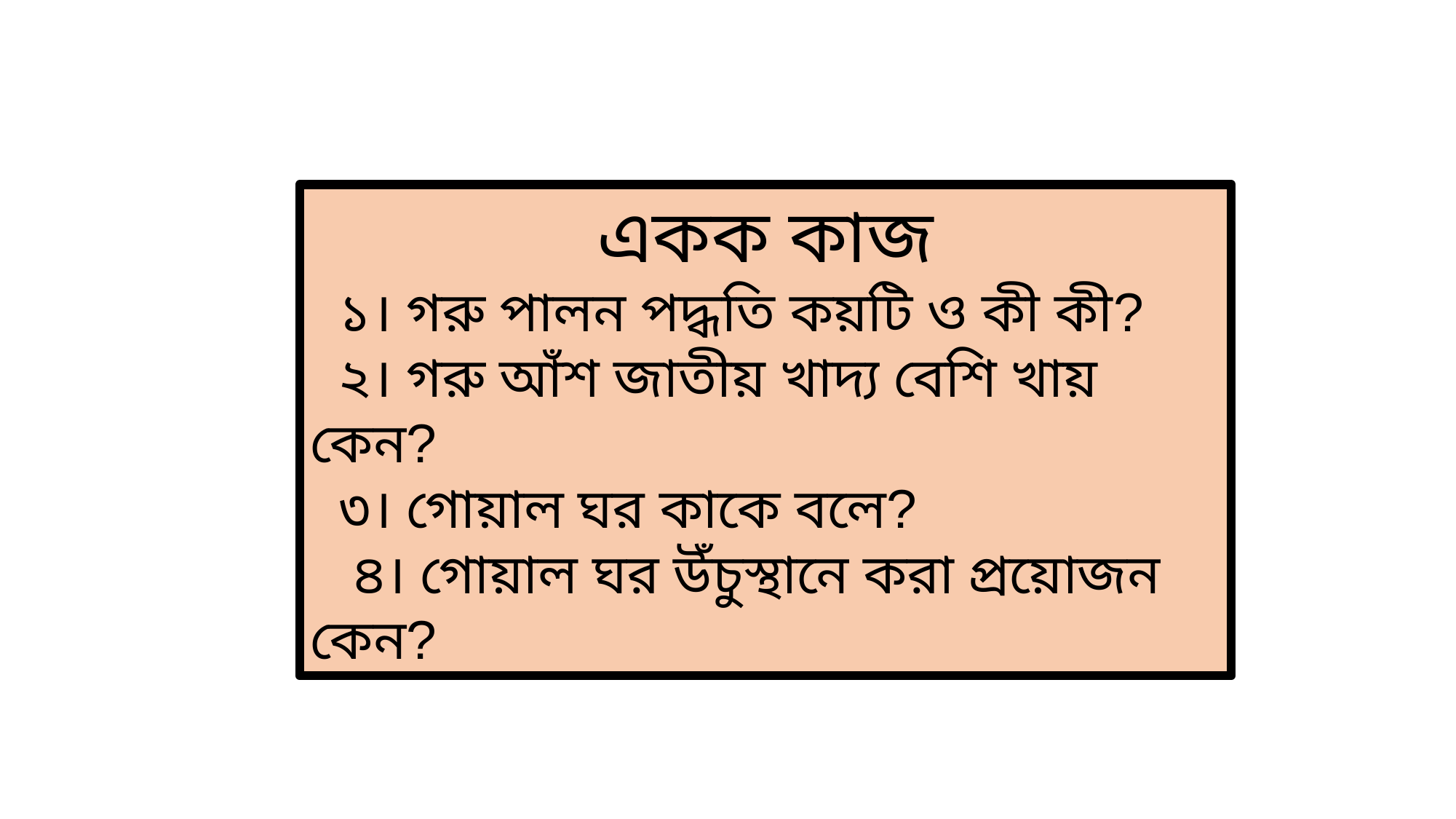

একক কাজ
  ১। গরু পালন পদ্ধতি কয়টি ও কী কী?
  ২। গরু আঁশ জাতীয় খাদ্য বেশি খায় কেন?
  ৩। গোয়াল ঘর কাকে বলে?
   ৪। গোয়াল ঘর উঁচুস্থানে করা প্রয়োজন কেন?